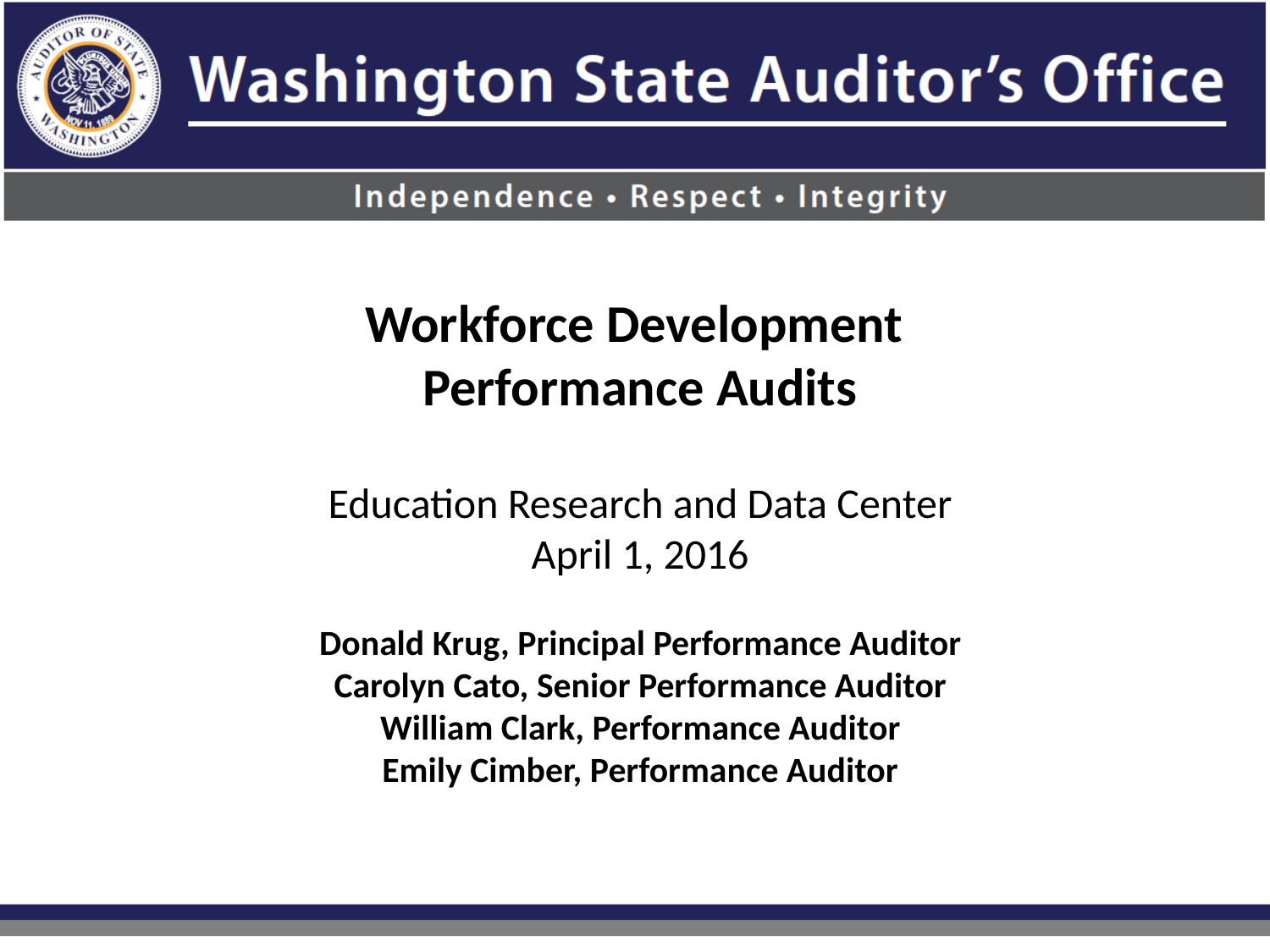

Workforce Development
Performance Audits
Education Research and Data Center
April 1, 2016
Donald Krug, Principal Performance Auditor
Carolyn Cato, Senior Performance Auditor
William Clark, Performance Auditor
Emily Cimber, Performance Auditor